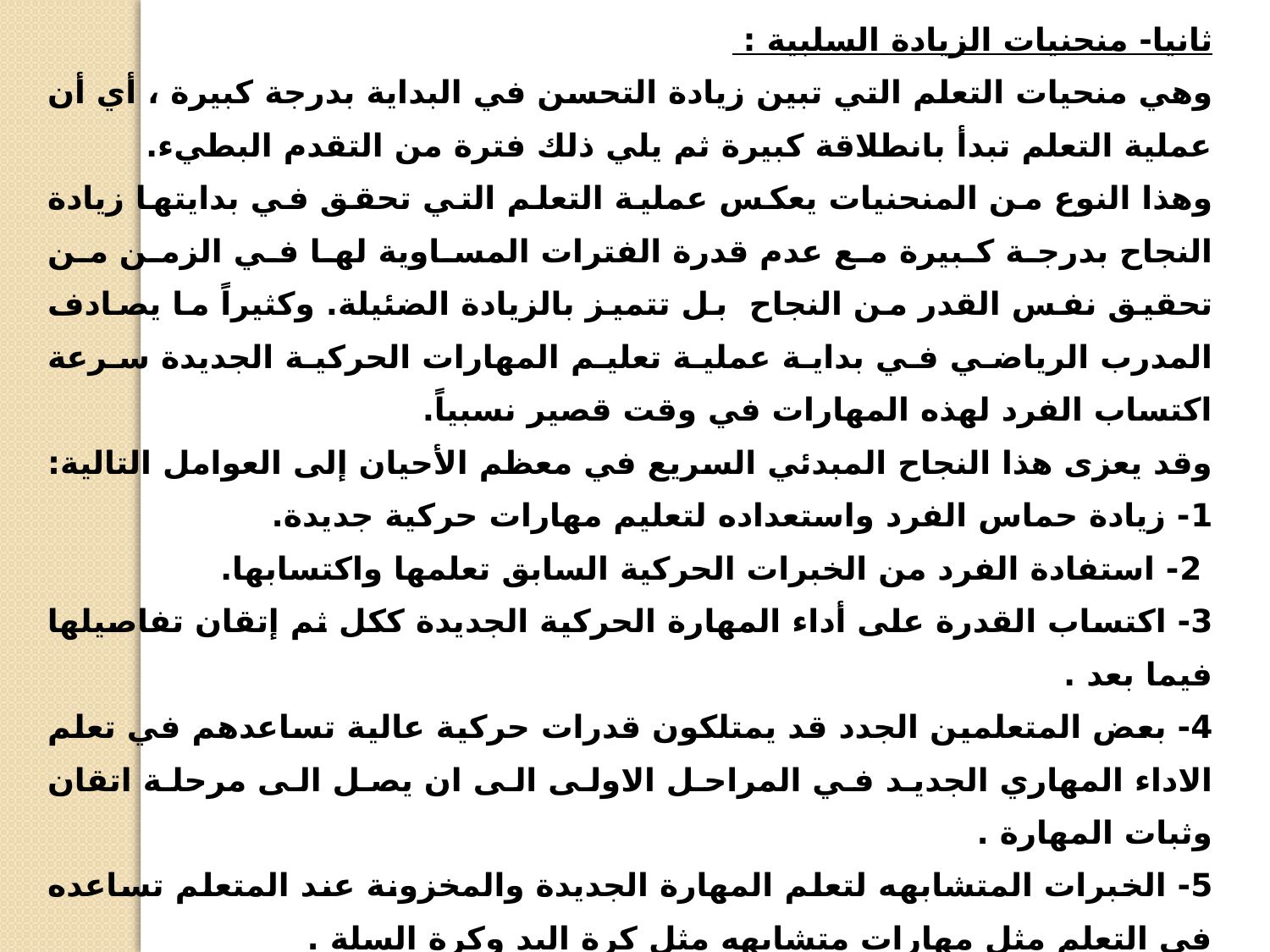

ثانيا- منحنيات الزيادة السلبية :
	وهي منحيات التعلم التي تبين زيادة التحسن في البداية بدرجة كبيرة ، أي أن عملية التعلم تبدأ بانطلاقة كبيرة ثم يلي ذلك فترة من التقدم البطيء.
	وهذا النوع من المنحنيات يعكس عملية التعلم التي تحقق في بدايتها زيادة النجاح بدرجة كبيرة مع عدم قدرة الفترات المساوية لها في الزمن من تحقيق نفس القدر من النجاح  بل تتميز بالزيادة الضئيلة. وكثيراً ما يصادف المدرب الرياضي في بداية عملية تعليم المهارات الحركية الجديدة سرعة اكتساب الفرد لهذه المهارات في وقت قصير نسبياً.
وقد يعزى هذا النجاح المبدئي السريع في معظم الأحيان إلى العوامل التالية:
1- زيادة حماس الفرد واستعداده لتعليم مهارات حركية جديدة.
 2- استفادة الفرد من الخبرات الحركية السابق تعلمها واكتسابها.
3- اكتساب القدرة على أداء المهارة الحركية الجديدة ككل ثم إتقان تفاصيلها فيما بعد .
4- بعض المتعلمين الجدد قد يمتلكون قدرات حركية عالية تساعدهم في تعلم الاداء المهاري الجديد في المراحل الاولى الى ان يصل الى مرحلة اتقان وثبات المهارة .
5- الخبرات المتشابهه لتعلم المهارة الجديدة والمخزونة عند المتعلم تساعده في التعلم مثل مهارات متشابهه مثل كرة اليد وكرة السلة .
6- حين يكون الفرد اكثر ذكاءا فانه يستطيع ادراك الشكل العام للمهارة في البداية وتحقيق التقدم الكبير في الاداء .